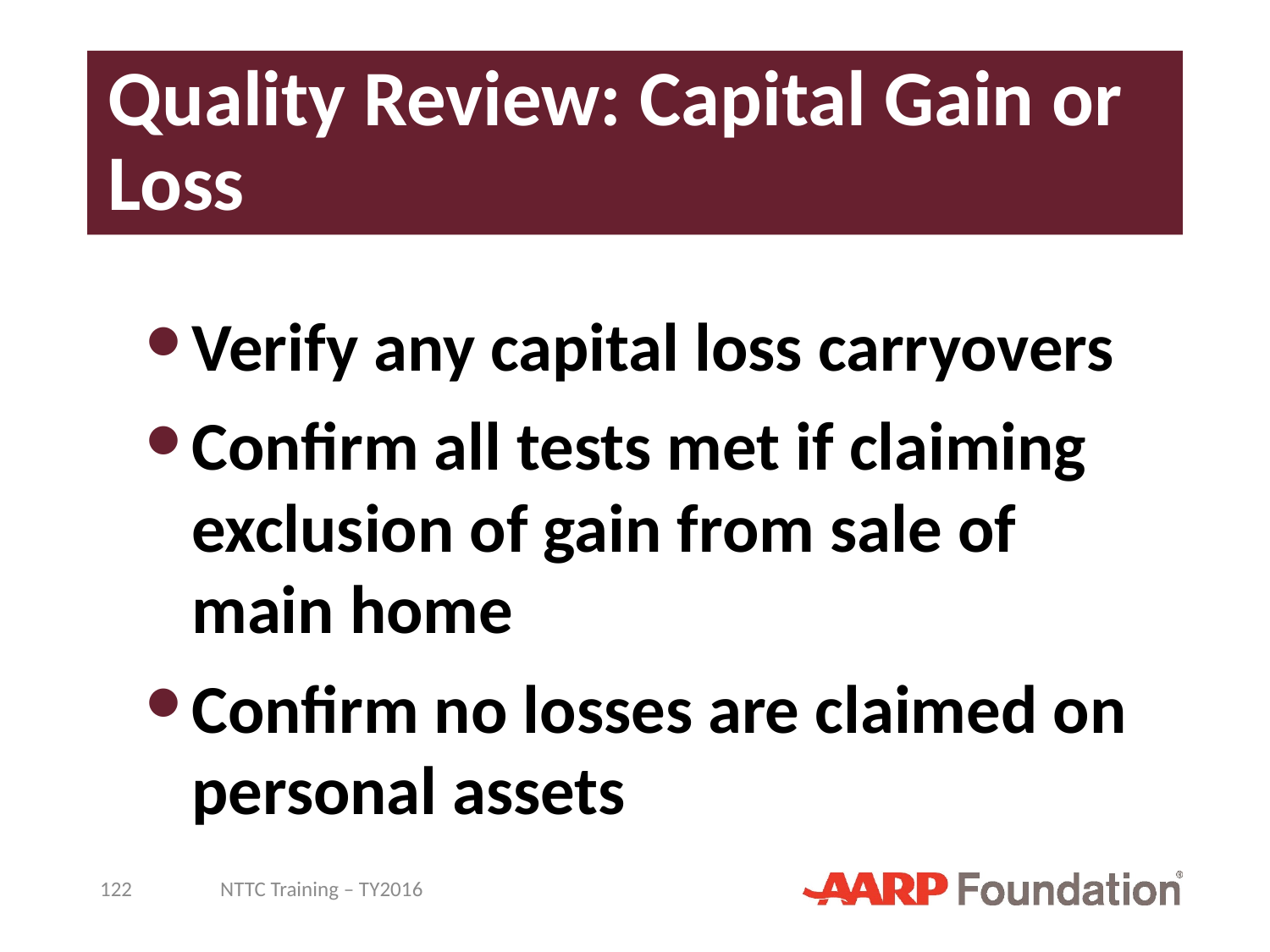

# Quality Review: Capital Gain or Loss
Verify any capital loss carryovers
Confirm all tests met if claiming exclusion of gain from sale of main home
Confirm no losses are claimed on personal assets

122
NTTC Training – TY2016